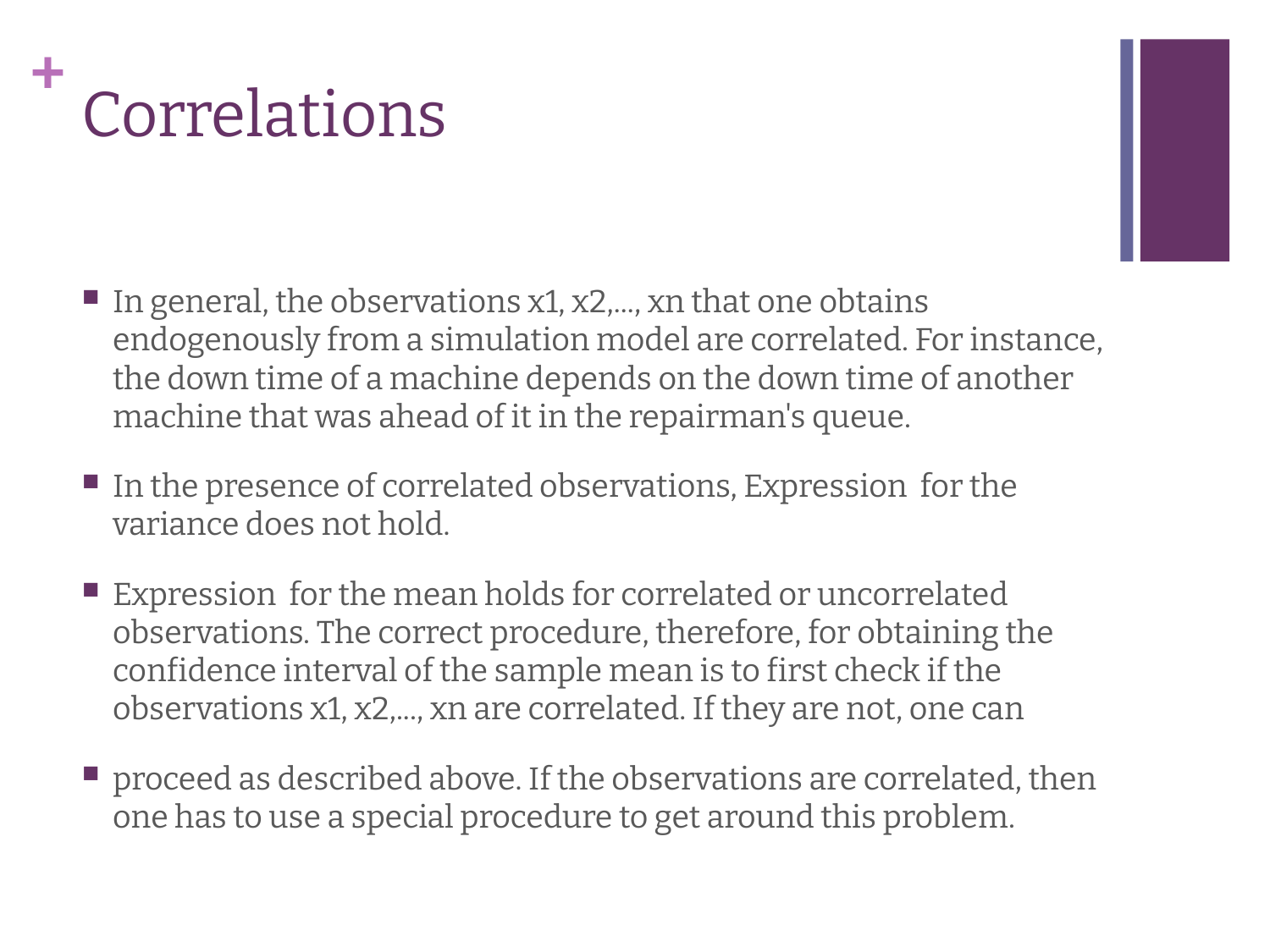

# Correlations
In general, the observations x1, x2,..., xn that one obtains endogenously from a simulation model are correlated. For instance, the down time of a machine depends on the down time of another machine that was ahead of it in the repairman's queue.
In the presence of correlated observations, Expression  for the variance does not hold.
Expression  for the mean holds for correlated or uncorrelated observations. The correct procedure, therefore, for obtaining the confidence interval of the sample mean is to first check if the observations x1, x2,..., xn are correlated. If they are not, one can
proceed as described above. If the observations are correlated, then one has to use a special procedure to get around this problem.